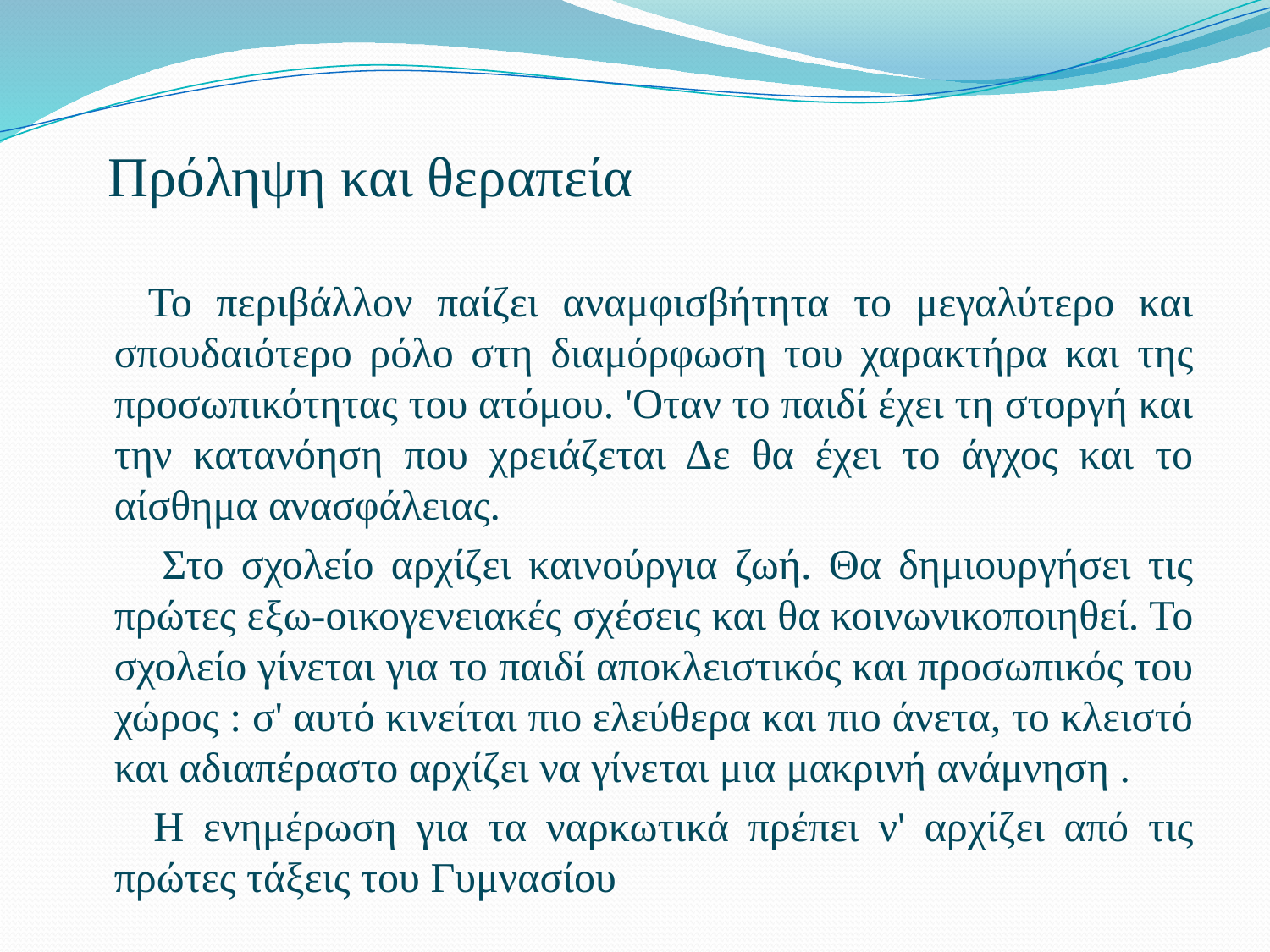

# Πρόληψη και θεραπεία
   Το περιβάλλον παίζει αναμφισβήτητα το μεγαλύτερο και σπουδαιότερο ρόλο στη διαμόρφωση του χαρακτήρα και της προσωπικότητας του ατόμου. 'Οταν το παιδί έχει τη στοργή και την κατανόηση που χρειάζεται Δε θα έχει το άγχος και το αίσθημα ανασφάλειας.
     Στο σχολείο αρχίζει καινούργια ζωή. Θα δημιουργήσει τις πρώτες εξω-οικογενειακές σχέσεις και θα κοινωνικοποιηθεί. Το σχολείο γίνεται για το παιδί αποκλειστικός και προσωπικός του χώρος : σ' αυτό κινείται πιο ελεύθερα και πιο άνετα, το κλειστό και αδιαπέραστο αρχίζει να γίνεται μια μακρινή ανάμνηση .
    Η ενημέρωση για τα ναρκωτικά πρέπει ν' αρχίζει από τις πρώτες τάξεις του Γυμνασίου